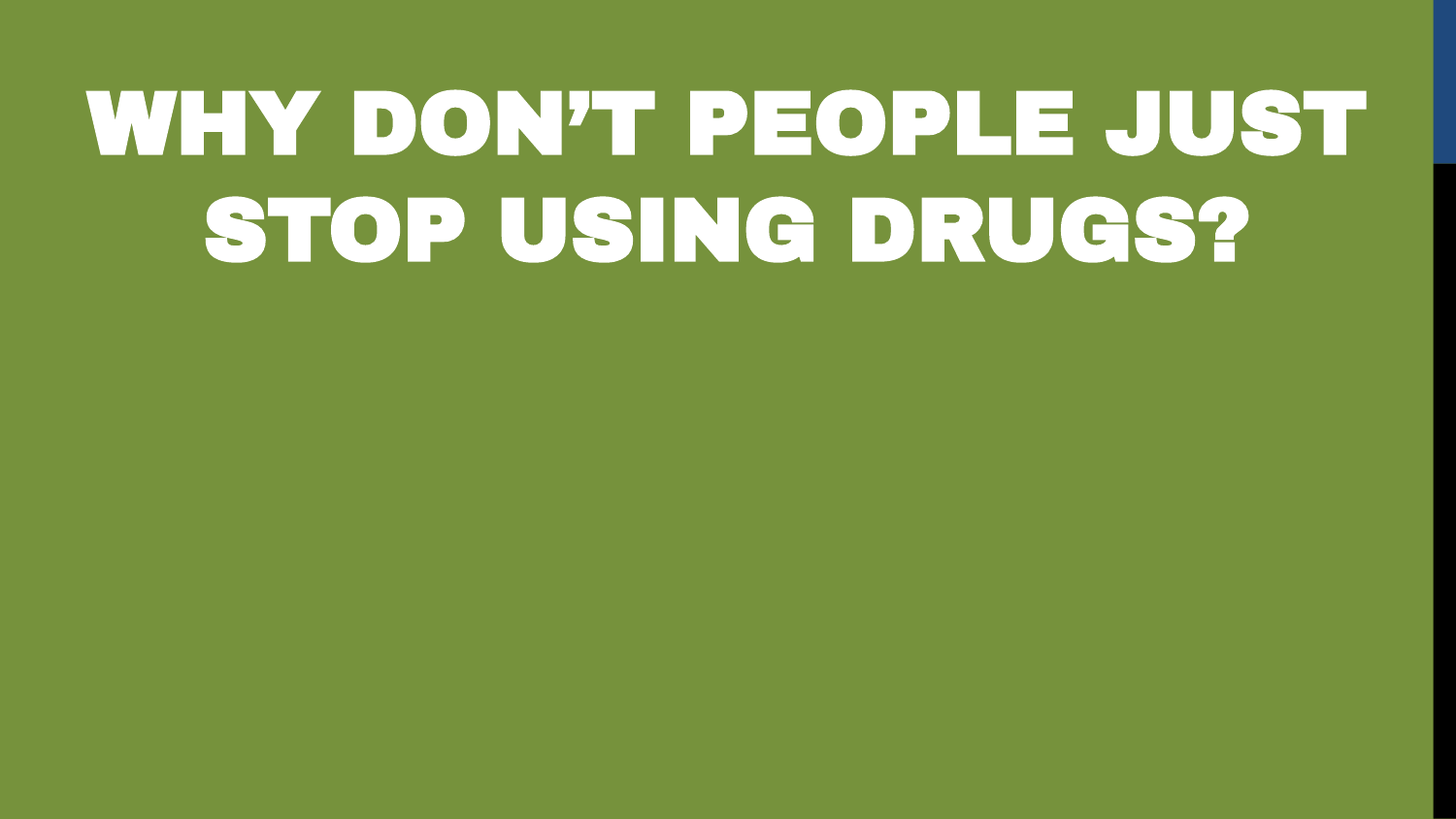

WHY DON’T PEOPLE JUST STOP USING DRUGS?